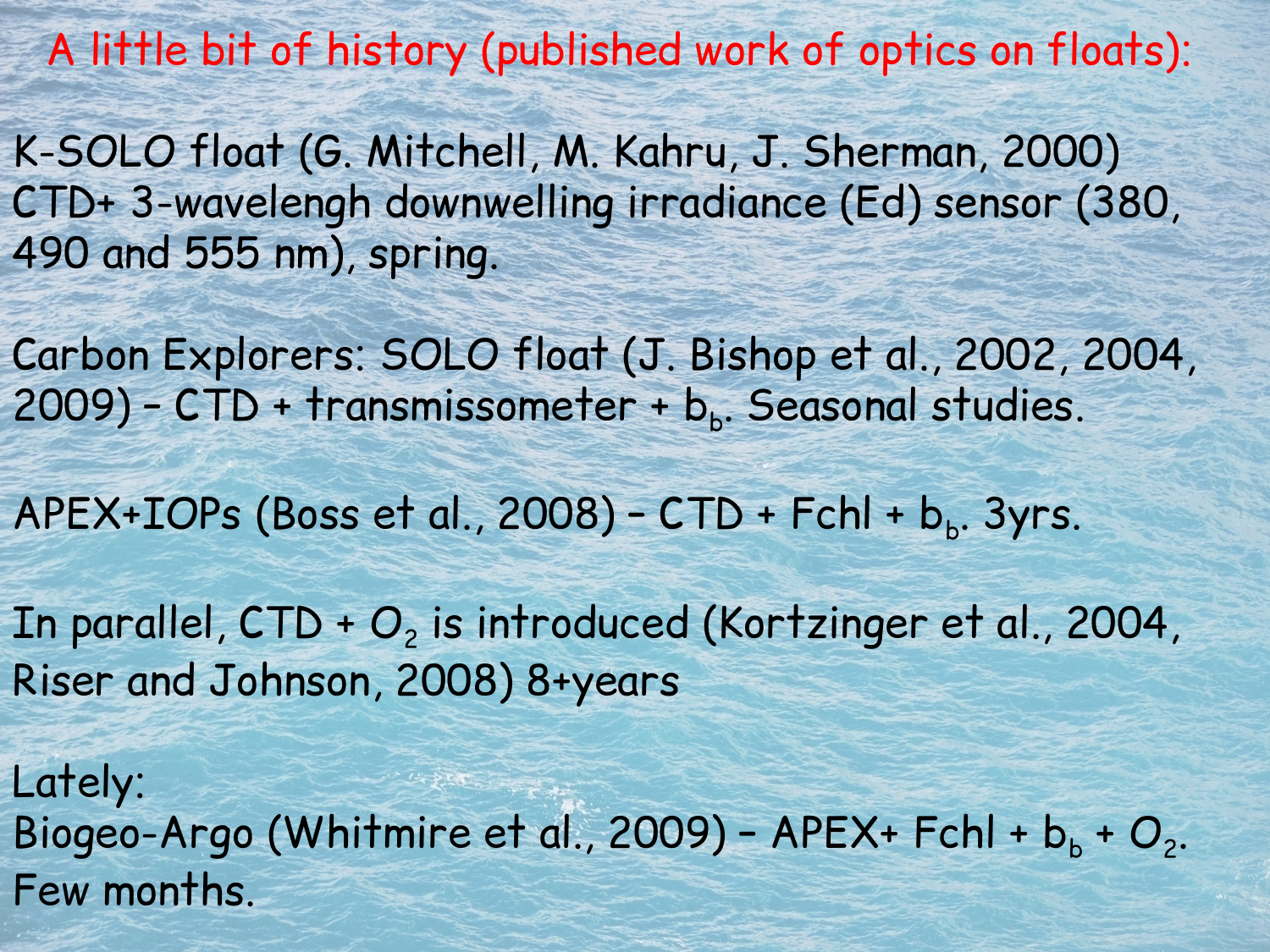

A little bit of history (published work of optics on floats):

K-SOLO float (G. Mitchell, M. Kahru, J. Sherman, 2000)
CTD+ 3-wavelengh downwelling irradiance (Ed) sensor (380, 490 and 555 nm), spring.

Carbon Explorers: SOLO float (J. Bishop et al., 2002, 2004, 2009) – CTD + transmissometer + bb. Seasonal studies.

APEX+IOPs (Boss et al., 2008) – CTD + Fchl + bb. 3yrs.

In parallel, CTD + O2 is introduced (Kortzinger et al., 2004, Riser and Johnson, 2008) 8+years

Lately:
Biogeo-Argo (Whitmire et al., 2009) – APEX+ Fchl + bb + O2. Few months.